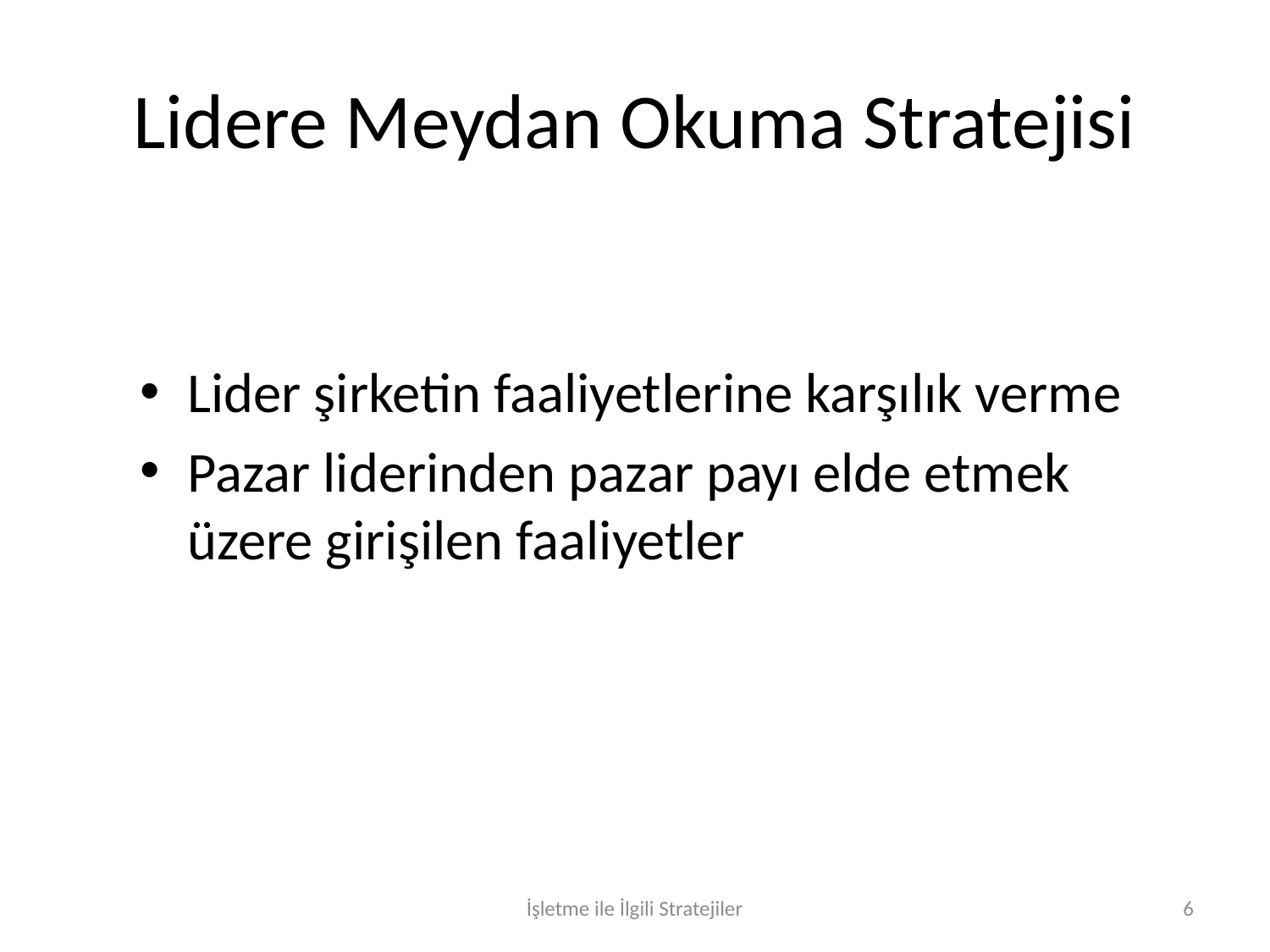

# Lidere Meydan Okuma Stratejisi
Lider şirketin faaliyetlerine karşılık verme
Pazar liderinden pazar payı elde etmek üzere girişilen faaliyetler

İşletme ile İlgili Stratejiler
6